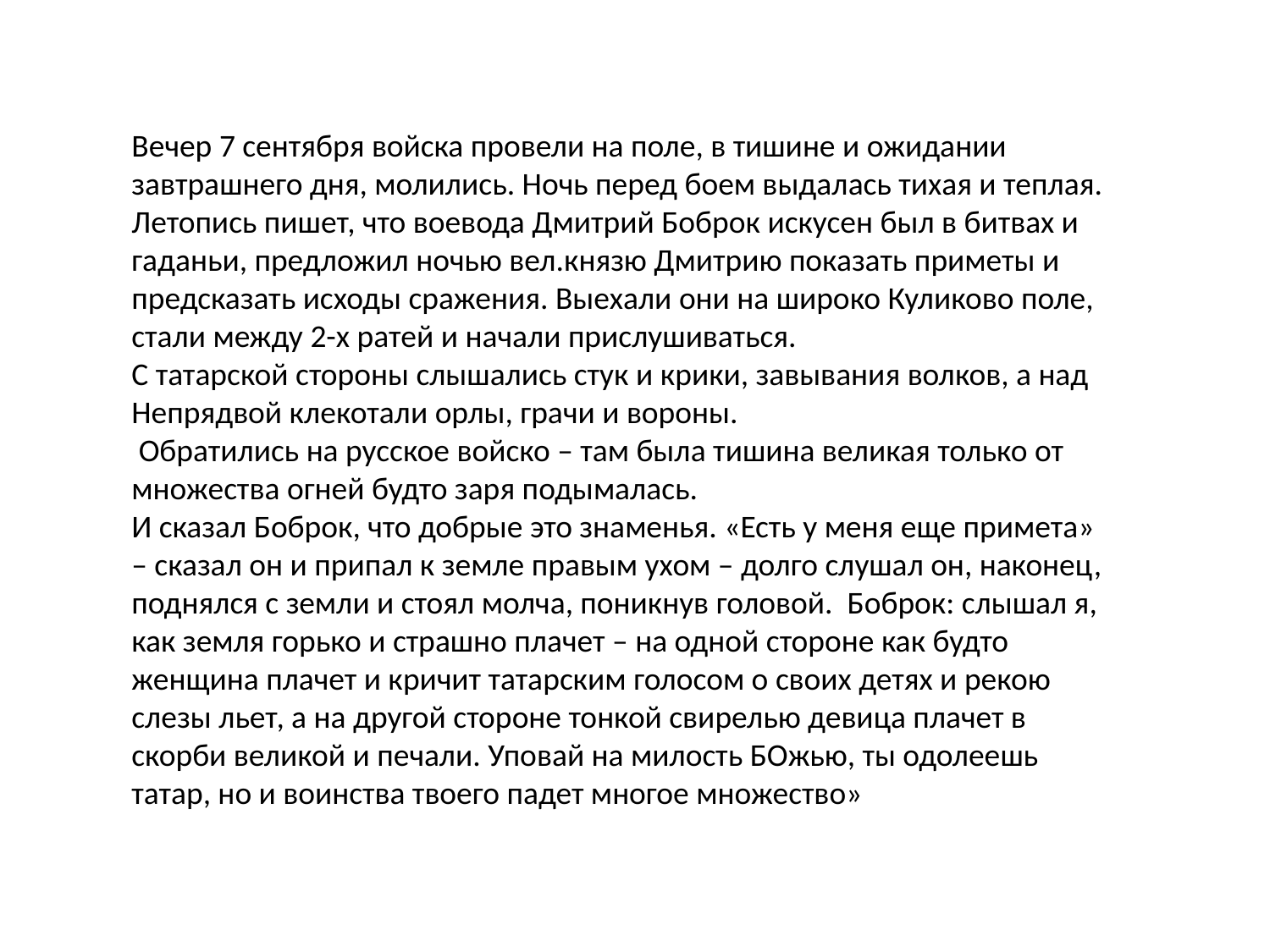

Вечер 7 сентября войска провели на поле, в тишине и ожидании завтрашнего дня, молились. Ночь перед боем выдалась тихая и теплая. Летопись пишет, что воевода Дмитрий Боброк искусен был в битвах и гаданьи, предложил ночью вел.князю Дмитрию показать приметы и предсказать исходы сражения. Выехали они на широко Куликово поле, стали между 2-х ратей и начали прислушиваться.
С татарской стороны слышались стук и крики, завывания волков, а над Непрядвой клекотали орлы, грачи и вороны.
 Обратились на русское войско – там была тишина великая только от множества огней будто заря подымалась.
И сказал Боброк, что добрые это знаменья. «Есть у меня еще примета» – сказал он и припал к земле правым ухом – долго слушал он, наконец, поднялся с земли и стоял молча, поникнув головой.  Боброк: слышал я, как земля горько и страшно плачет – на одной стороне как будто женщина плачет и кричит татарским голосом о своих детях и рекою слезы льет, а на другой стороне тонкой свирелью девица плачет в скорби великой и печали. Уповай на милость БОжью, ты одолеешь татар, но и воинства твоего падет многое множество»